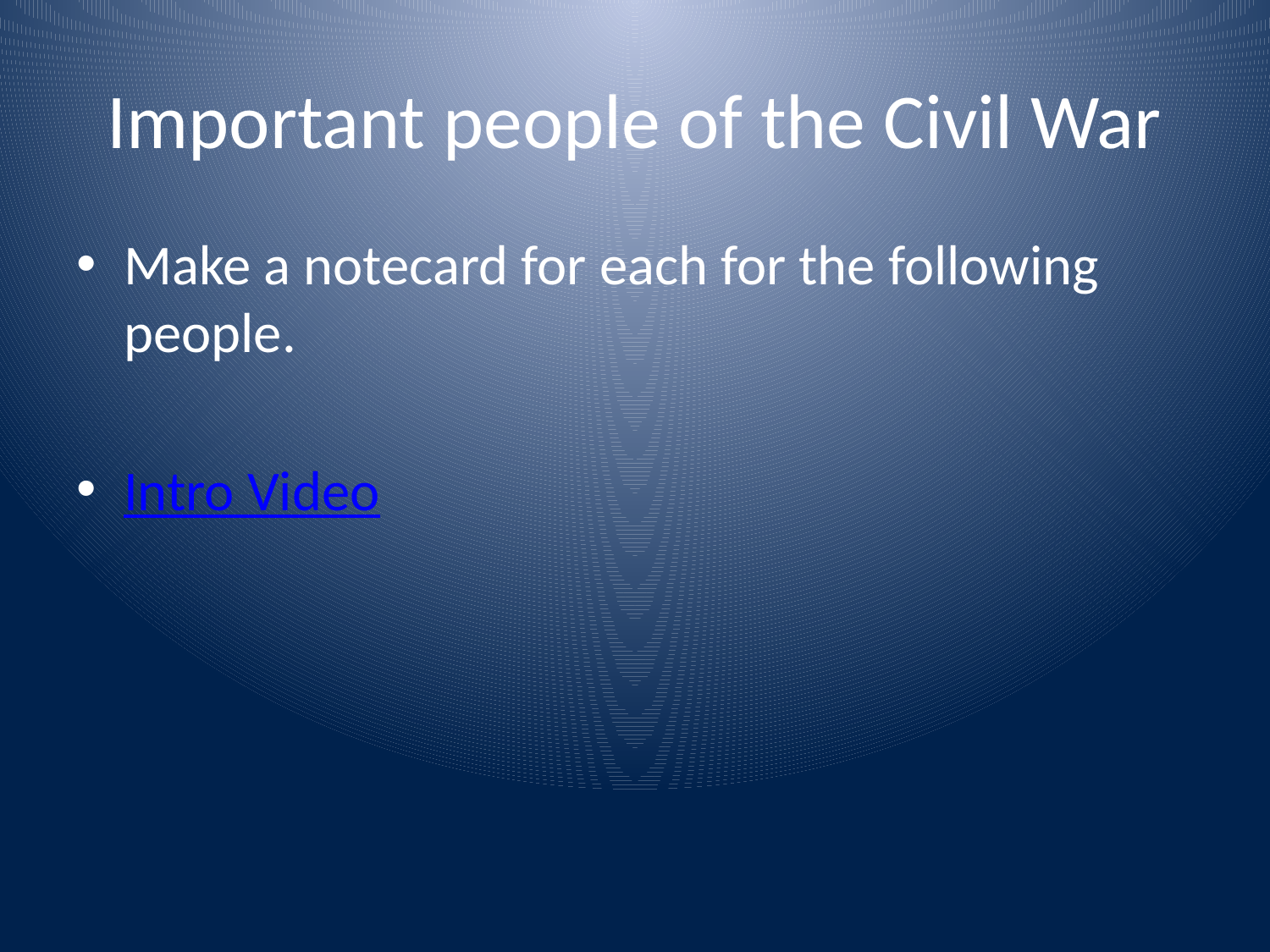

# Important people of the Civil War
Make a notecard for each for the following people.

Intro Video